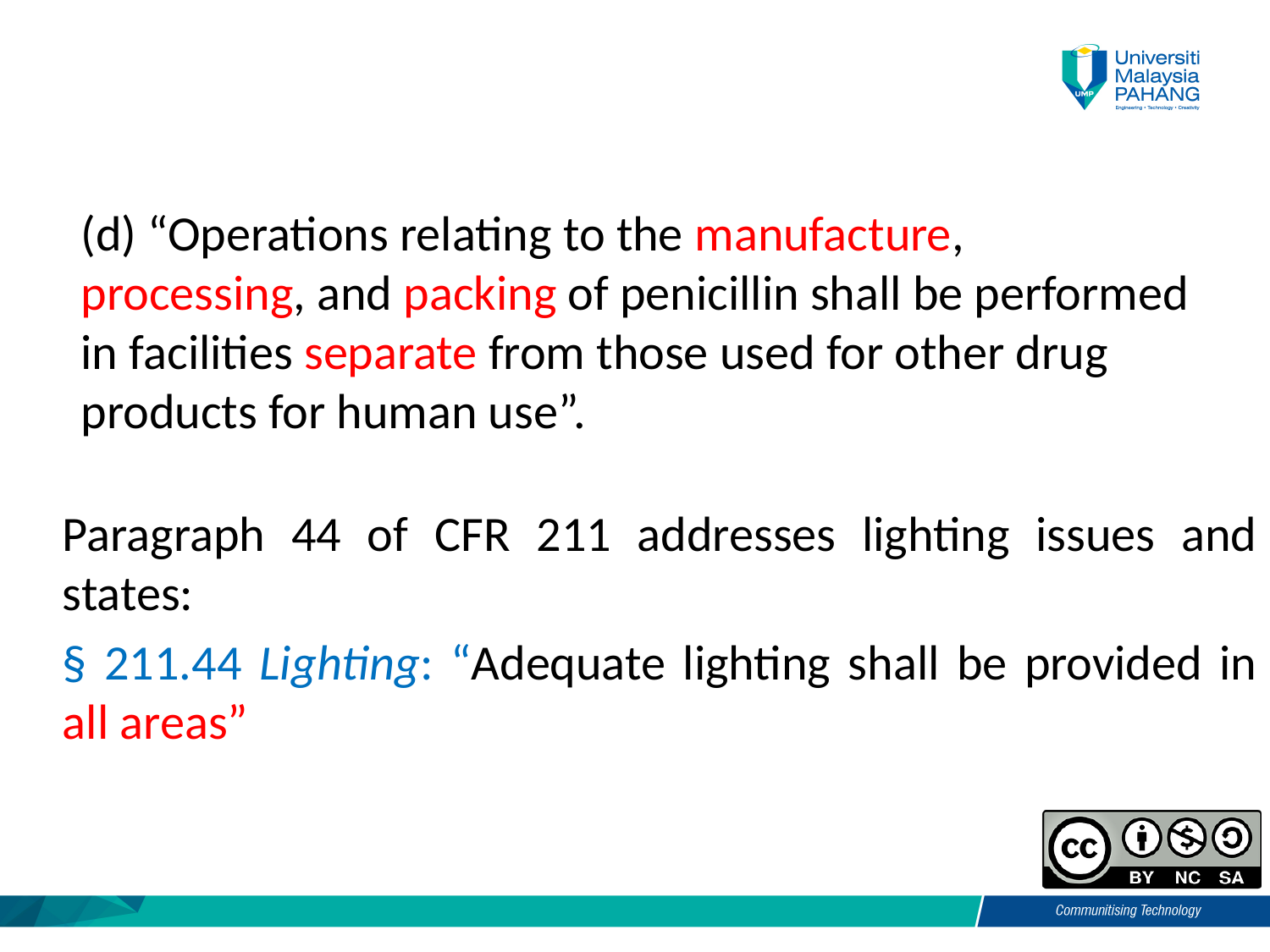

(d) “Operations relating to the manufacture, processing, and packing of penicillin shall be performed in facilities separate from those used for other drug products for human use”.
Paragraph 44 of CFR 211 addresses lighting issues and states:
§ 211.44 Lighting: “Adequate lighting shall be provided in all areas”